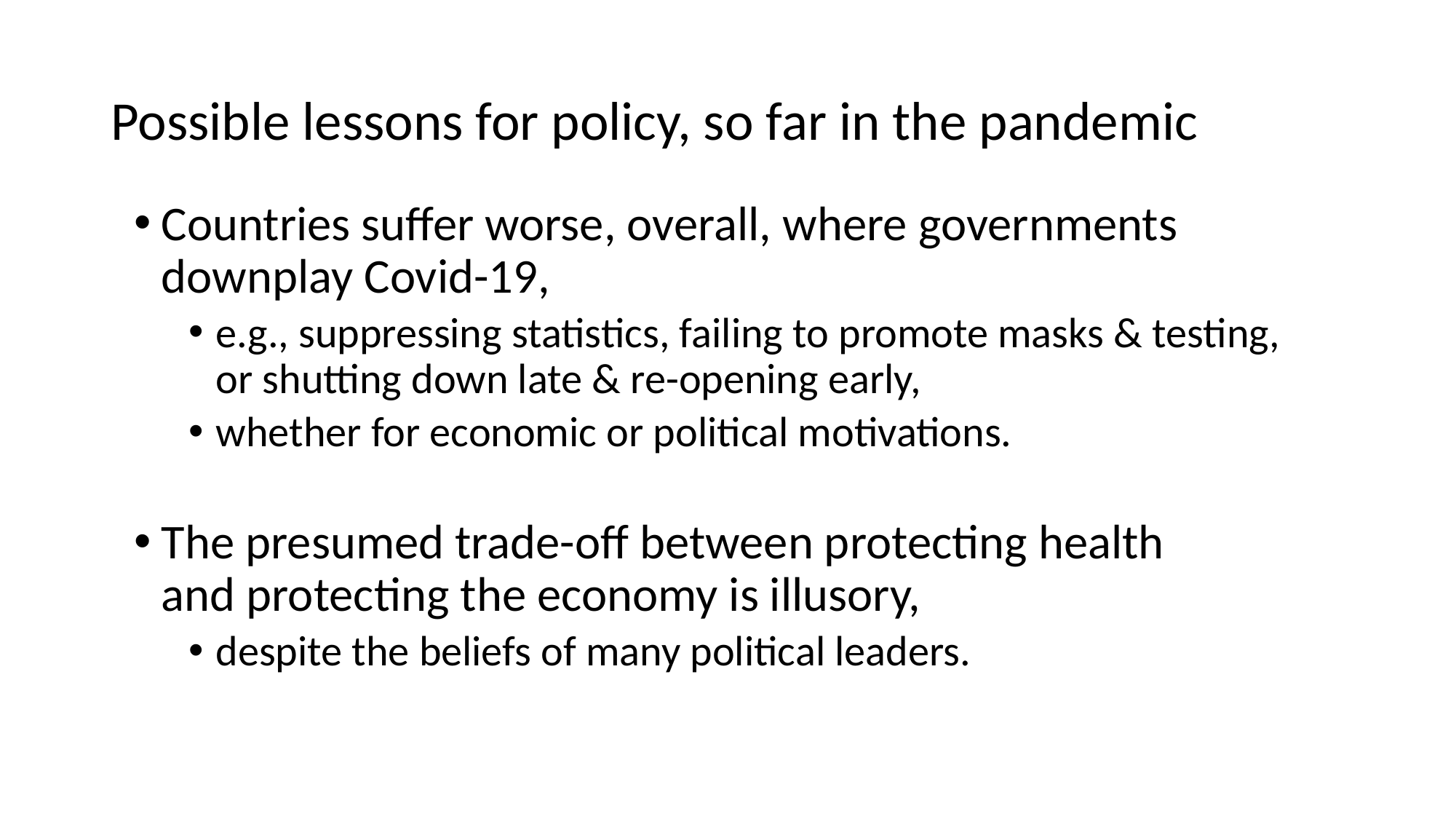

# Possible lessons for policy, so far in the pandemic
Countries suffer worse, overall, where governments downplay Covid-19,
e.g., suppressing statistics, failing to promote masks & testing,
or shutting down late & re-opening early,
whether for economic or political motivations.
The presumed trade-off between protecting health
and protecting the economy is illusory,
despite the beliefs of many political leaders.